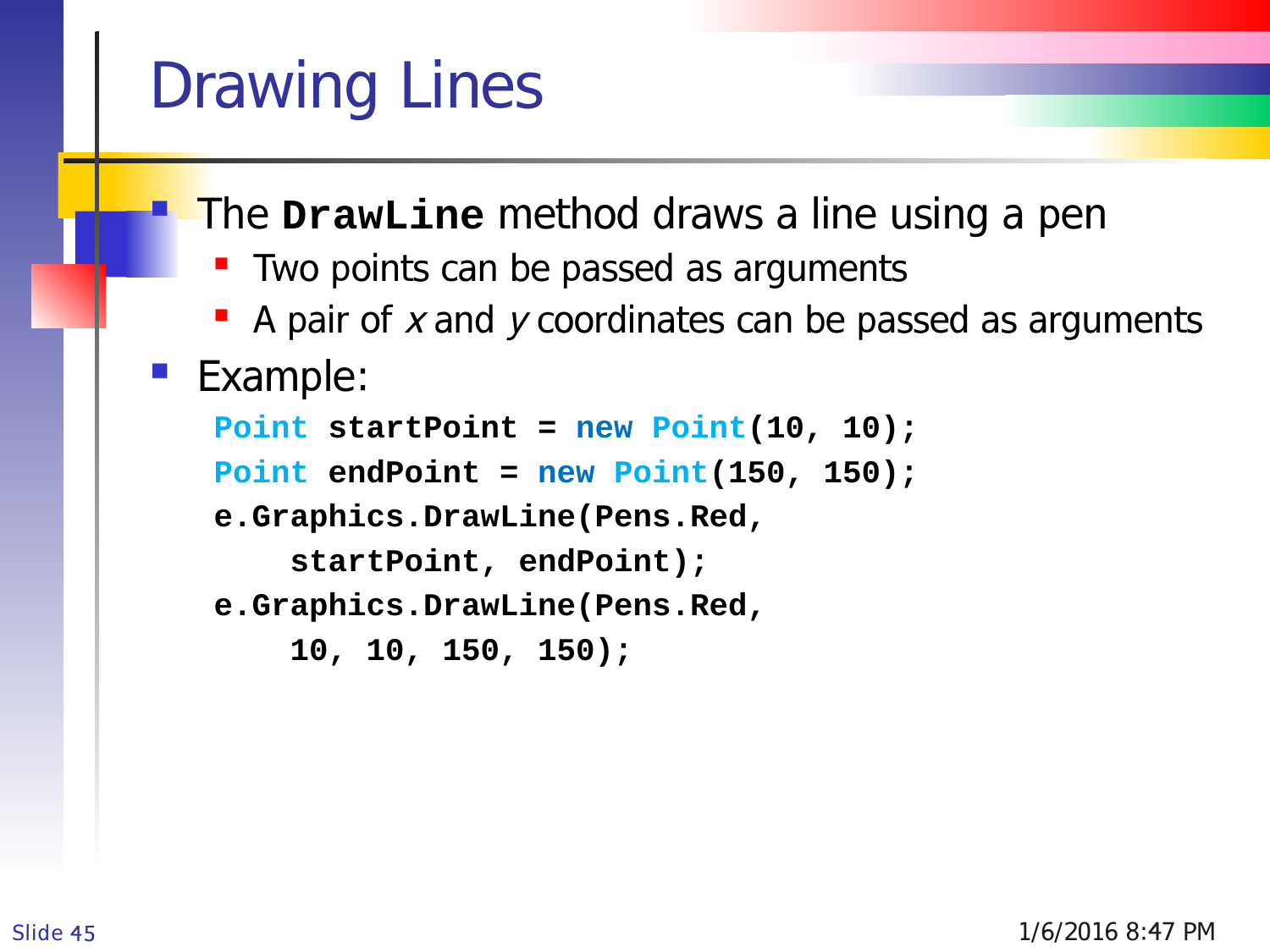

# Drawing Lines
The DrawLine method draws a line using a pen
Two points can be passed as arguments
A pair of x and y coordinates can be passed as arguments
Example:
Point startPoint = new Point(10, 10);
Point endPoint = new Point(150, 150);
e.Graphics.DrawLine(Pens.Red,
    startPoint, endPoint);
e.Graphics.DrawLine(Pens.Red,
    10, 10, 150, 150);
1/6/2016 8:47 PM